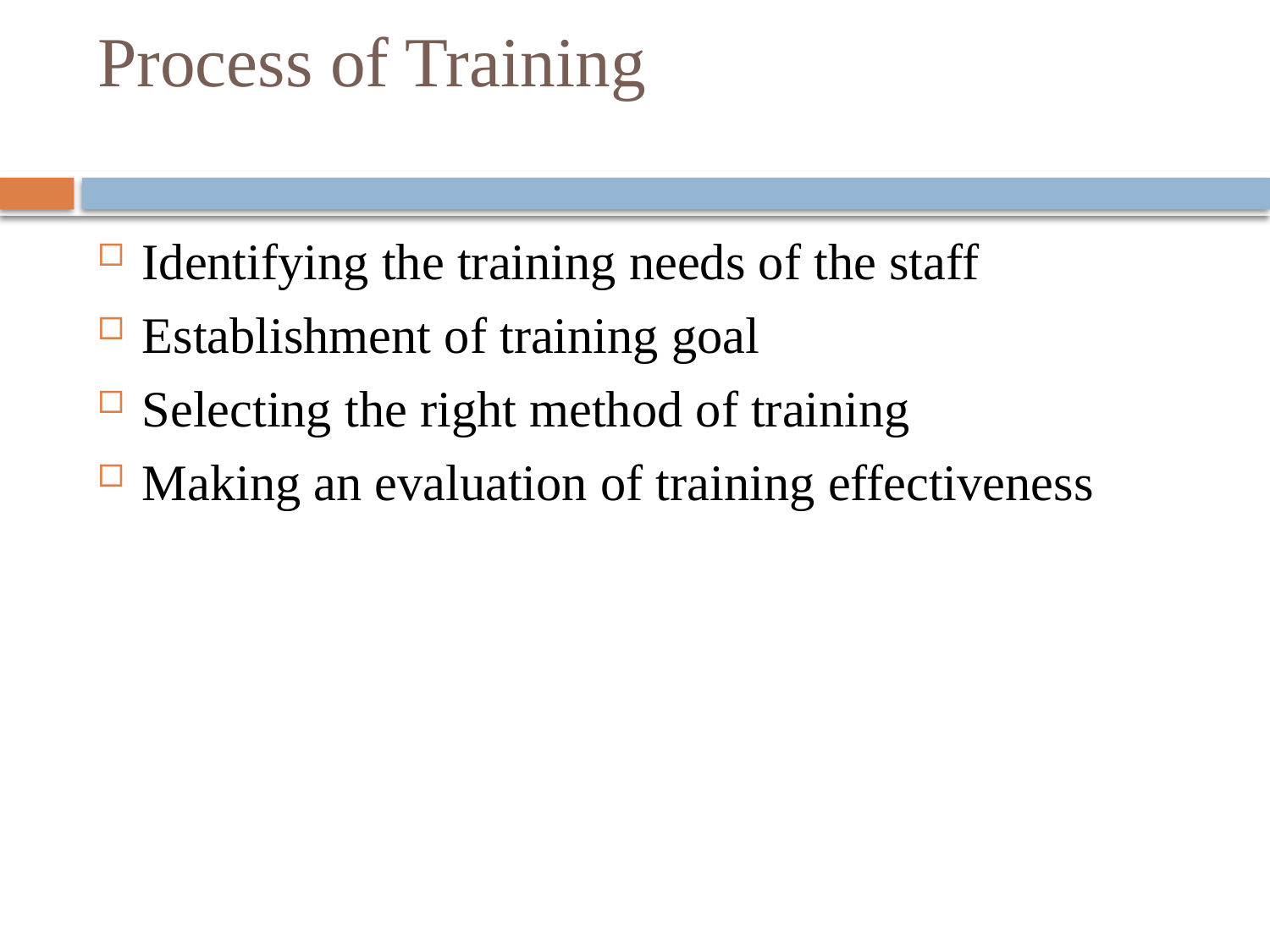

# Process of Training
Identifying the training needs of the staff
Establishment of training goal
Selecting the right method of training
Making an evaluation of training effectiveness